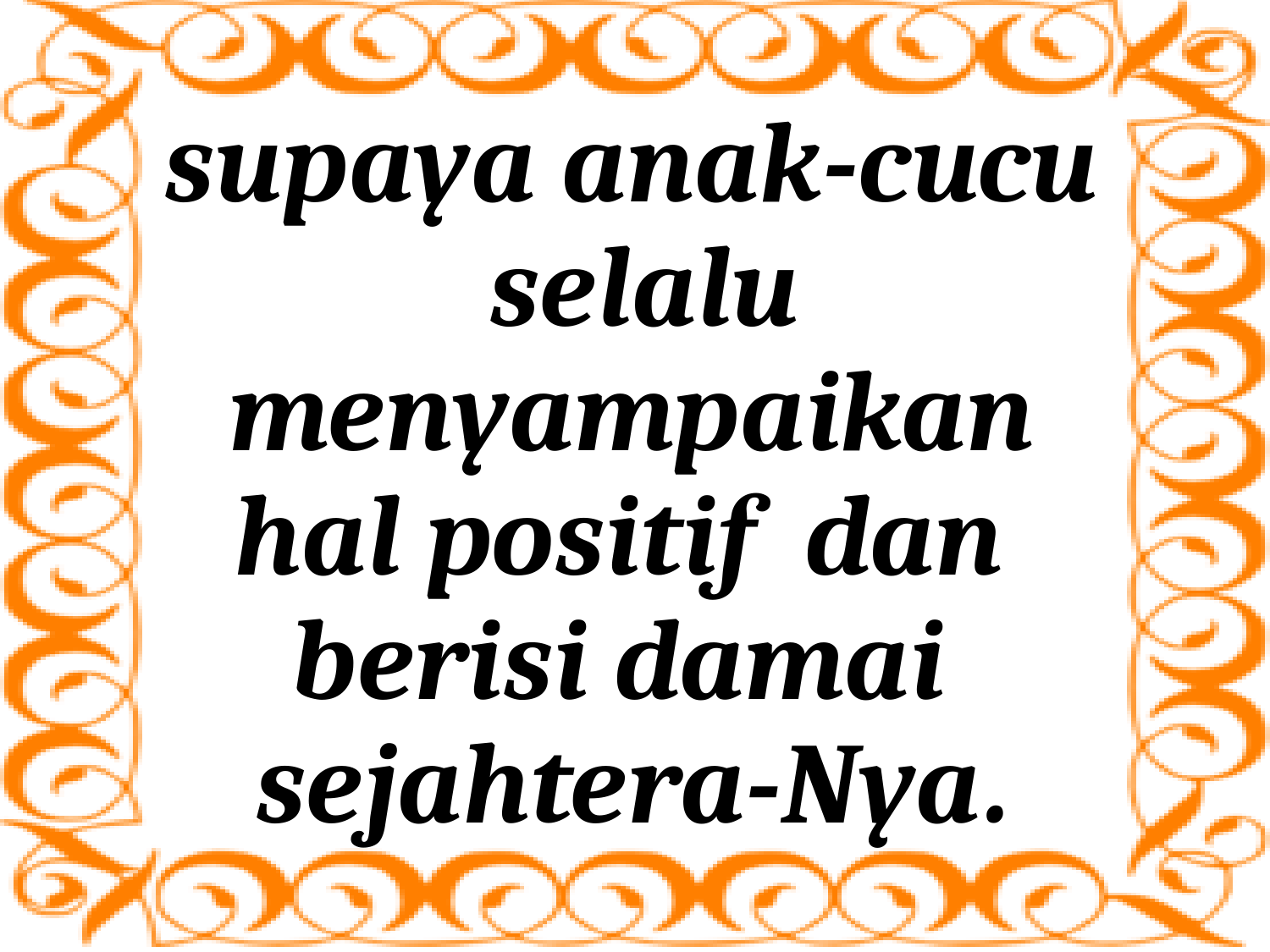

supaya anak-cucu  selalu menyampaikan hal positif  dan  berisi damai  sejahtera-Nya.